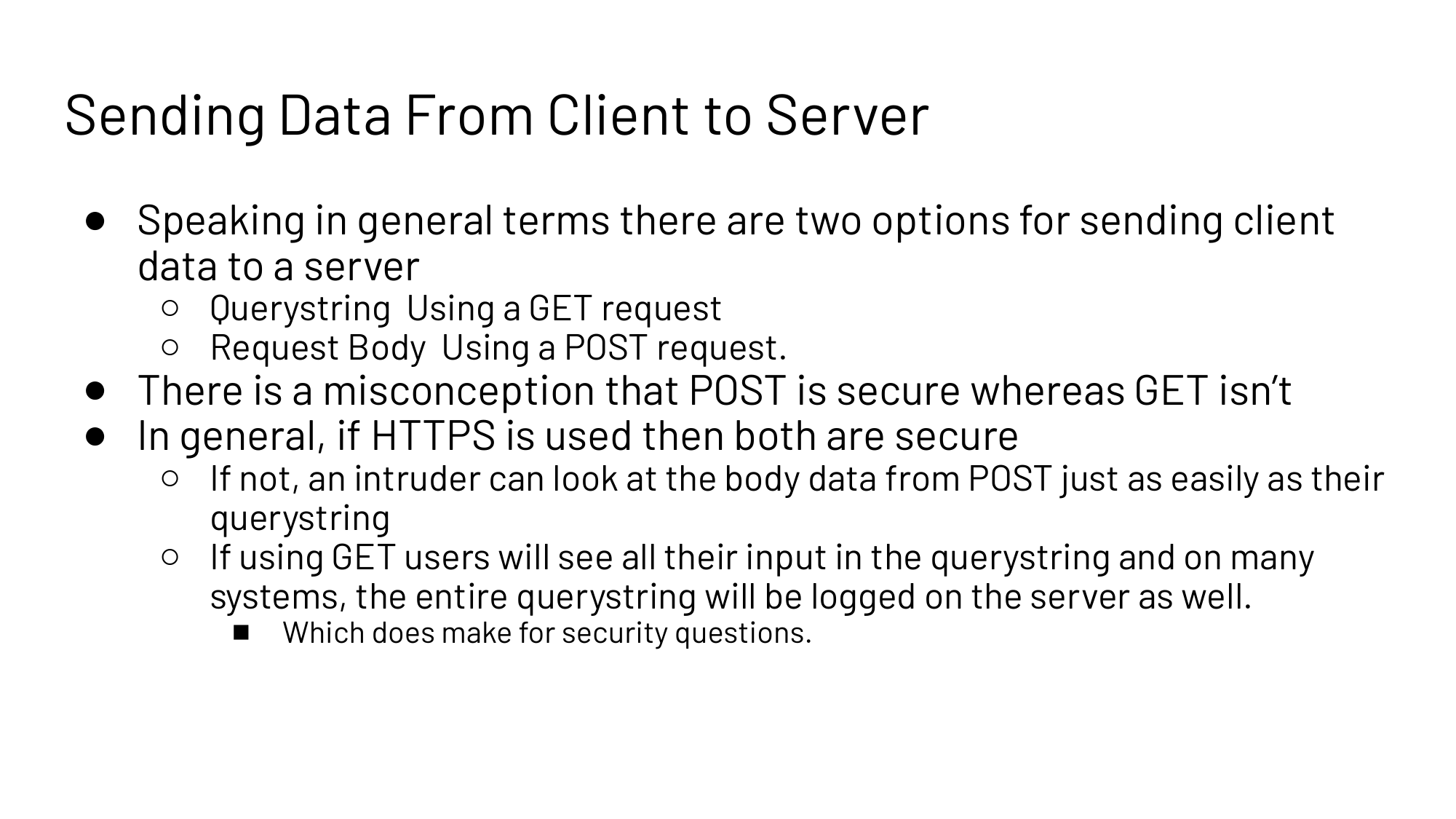

# Sending Data From Client to Server
Speaking in general terms there are two options for sending client data to a server
Querystring  Using a GET request
Request Body  Using a POST request.
There is a misconception that POST is secure whereas GET isn’t
In general, if HTTPS is used then both are secure
If not, an intruder can look at the body data from POST just as easily as their querystring
If using GET users will see all their input in the querystring and on many systems, the entire querystring will be logged on the server as well.
Which does make for security questions.